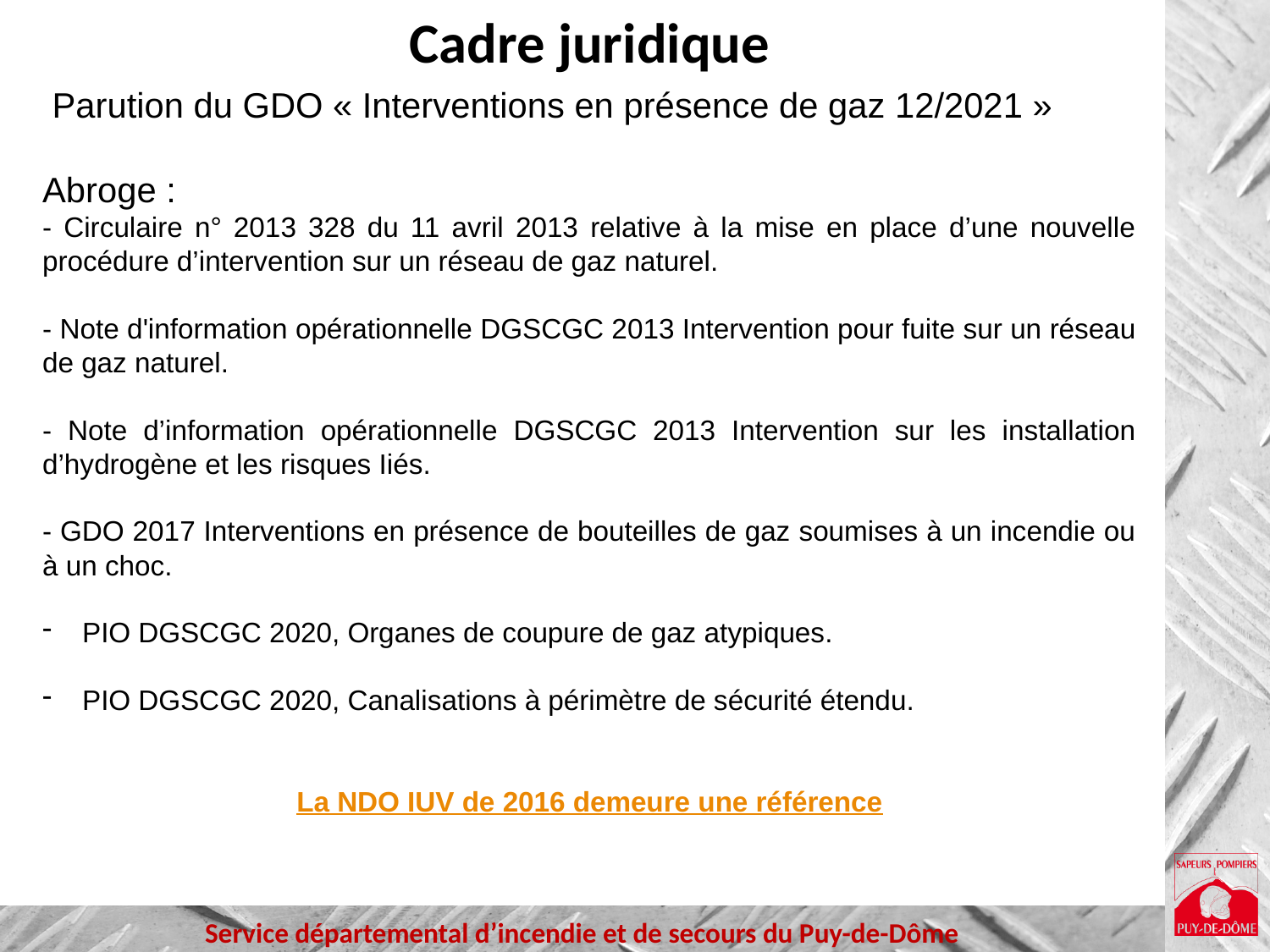

Cadre juridique

 Parution du GDO « Interventions en présence de gaz 12/2021 »

Abroge :
- Circulaire n° 2013 328 du 11 avril 2013 relative à la mise en place d’une nouvelle procédure d’intervention sur un réseau de gaz naturel.

- Note d'information opérationnelle DGSCGC 2013 Intervention pour fuite sur un réseau de gaz naturel.

- Note d’information opérationnelle DGSCGC 2013 Intervention sur les installation d’hydrogène et les risques Iiés.

- GDO 2017 Interventions en présence de bouteilles de gaz soumises à un incendie ou à un choc.

PIO DGSCGC 2020, Organes de coupure de gaz atypiques.

PIO DGSCGC 2020, Canalisations à périmètre de sécurité étendu.

La NDO IUV de 2016 demeure une référence